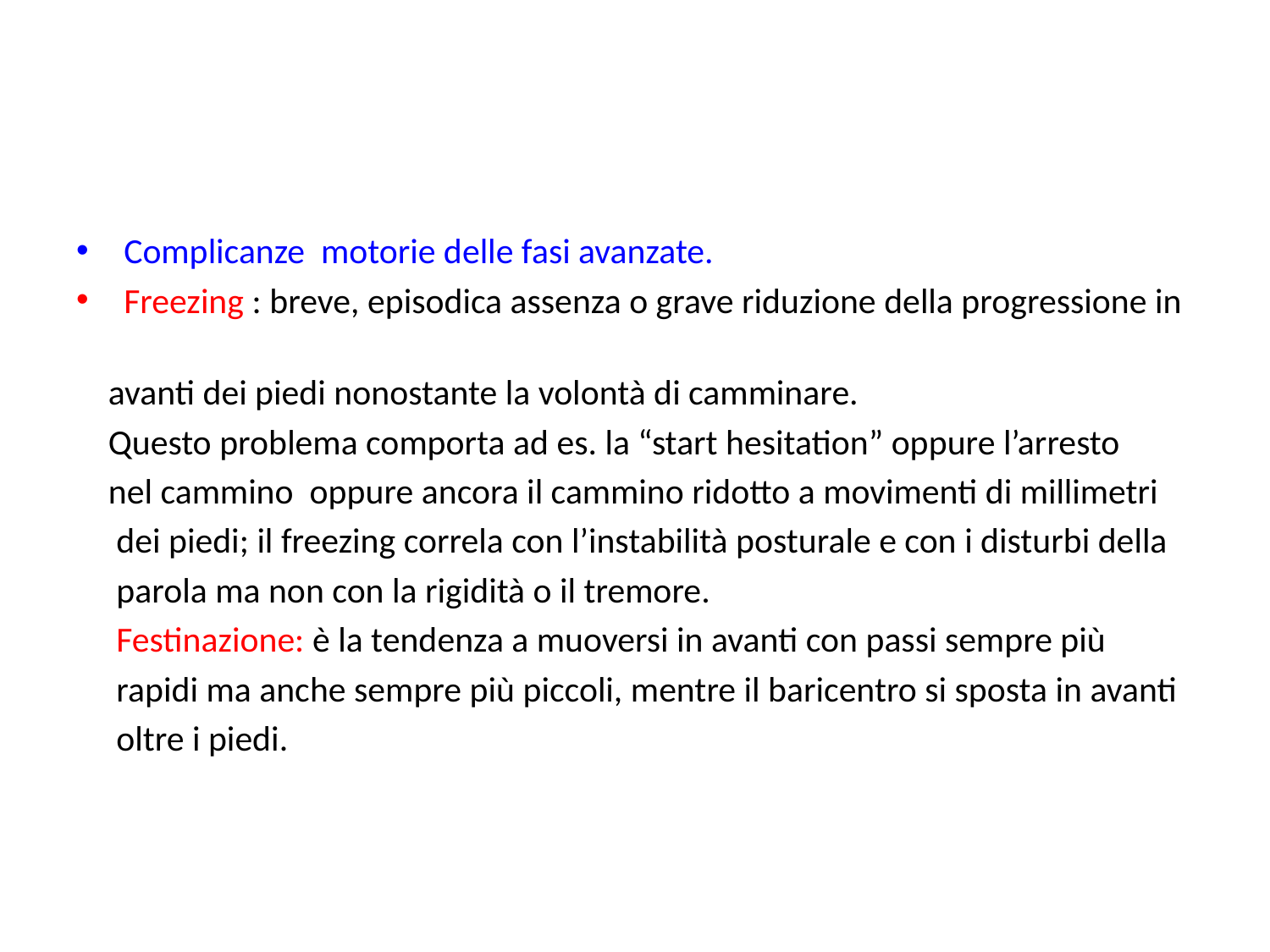

#
Complicanze  motorie delle fasi avanzate.
Freezing : breve, episodica assenza o grave riduzione della progressione in
    avanti dei piedi nonostante la volontà di camminare.
    Questo problema comporta ad es. la “start hesitation” oppure l’arresto
    nel cammino  oppure ancora il cammino ridotto a movimenti di millimetri
     dei piedi; il freezing correla con l’instabilità posturale e con i disturbi della
     parola ma non con la rigidità o il tremore.
     Festinazione: è la tendenza a muoversi in avanti con passi sempre più
     rapidi ma anche sempre più piccoli, mentre il baricentro si sposta in avanti
     oltre i piedi.